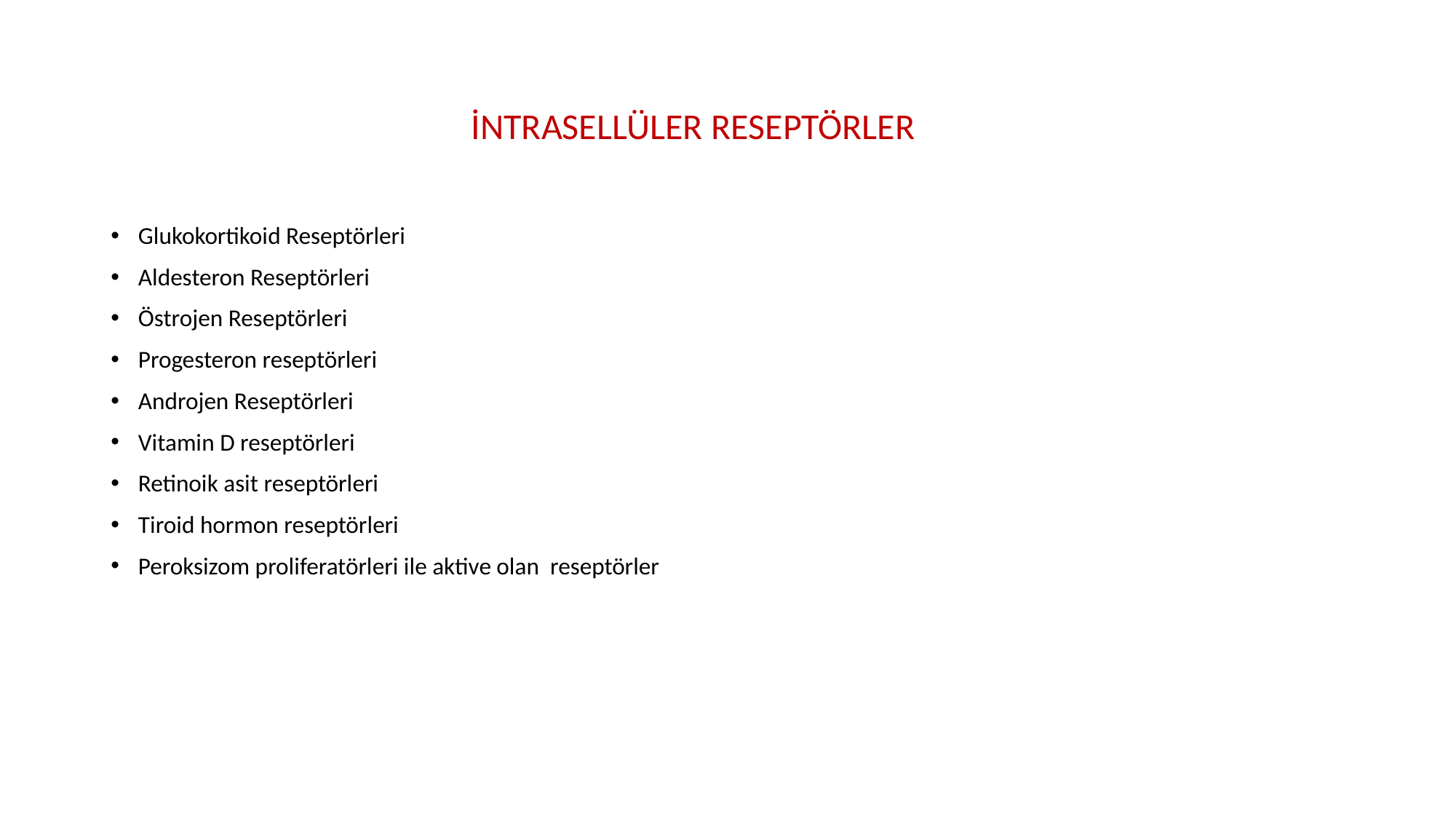

# İNTRASELLÜLER RESEPTÖRLER
Glukokortikoid Reseptörleri
Aldesteron Reseptörleri
Östrojen Reseptörleri
Progesteron reseptörleri
Androjen Reseptörleri
Vitamin D reseptörleri
Retinoik asit reseptörleri
Tiroid hormon reseptörleri
Peroksizom proliferatörleri ile aktive olan  reseptörler